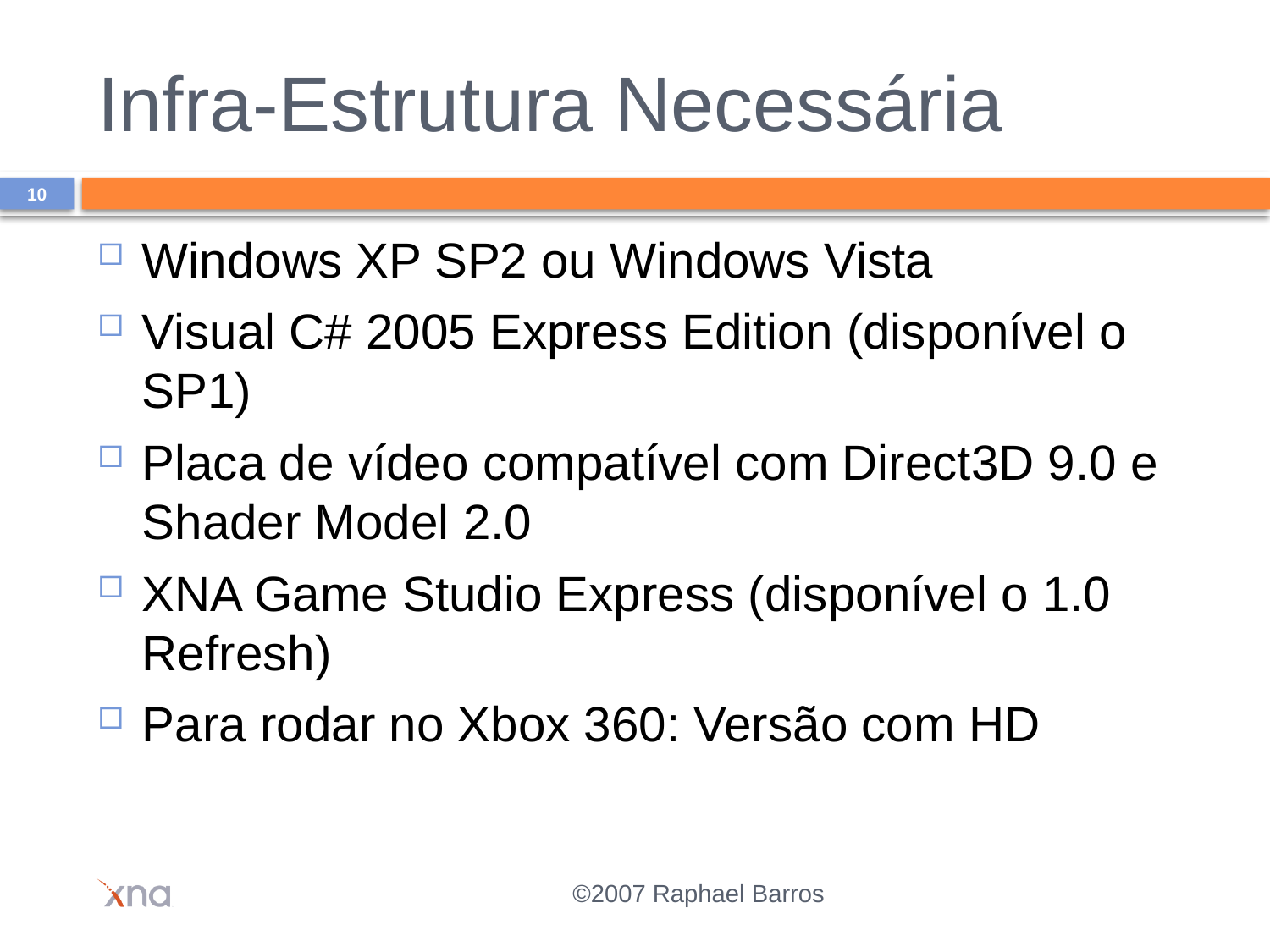

# Infra-Estrutura Necessária
10
Windows XP SP2 ou Windows Vista
Visual C# 2005 Express Edition (disponível o SP1)
Placa de vídeo compatível com Direct3D 9.0 e Shader Model 2.0
XNA Game Studio Express (disponível o 1.0 Refresh)
Para rodar no Xbox 360: Versão com HD

©2007 Raphael Barros